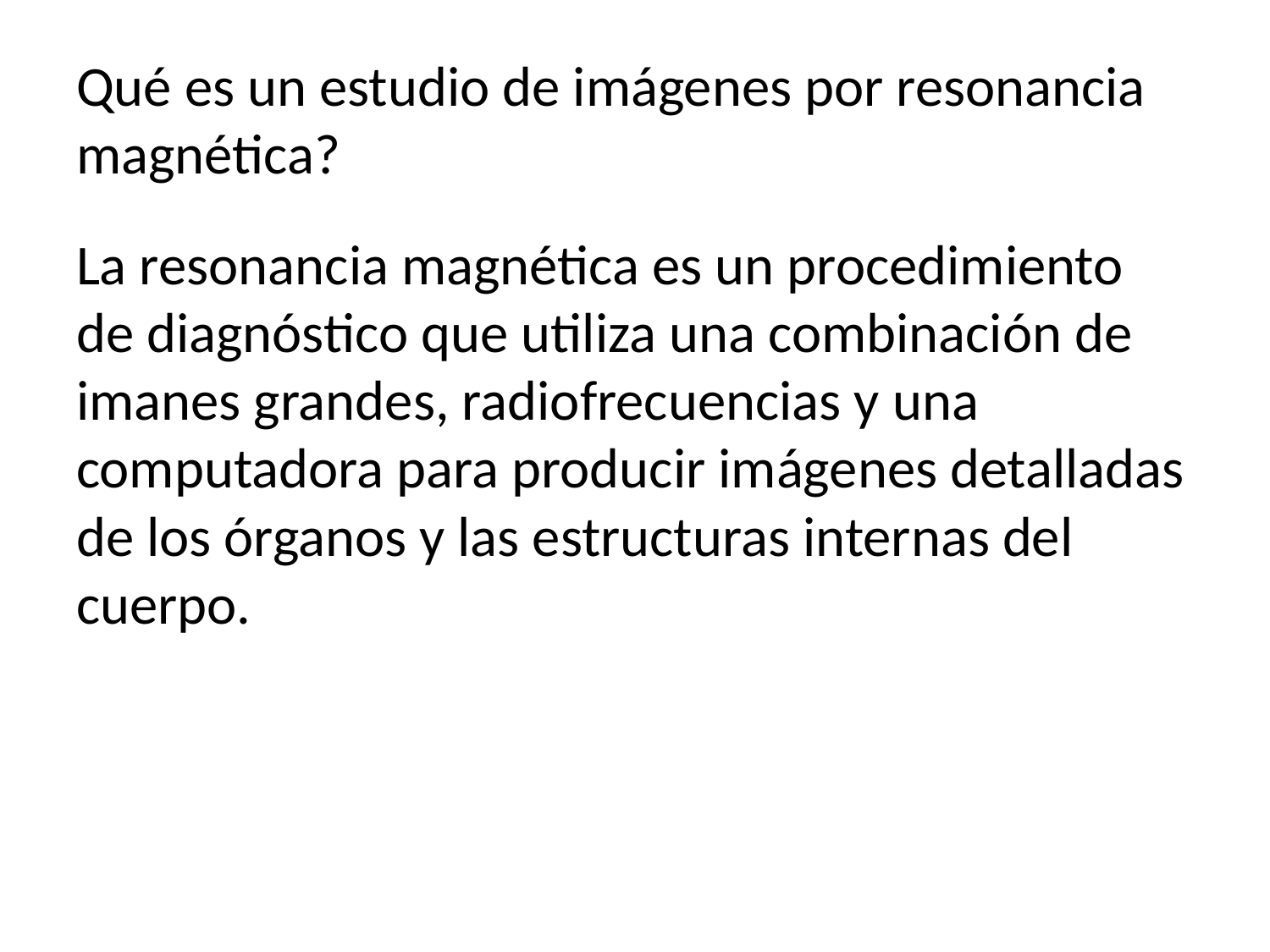

# Qué es un estudio de imágenes por resonancia magnética?
La resonancia magnética es un procedimiento de diagnóstico que utiliza una combinación de imanes grandes, radiofrecuencias y una computadora para producir imágenes detalladas de los órganos y las estructuras internas del cuerpo.